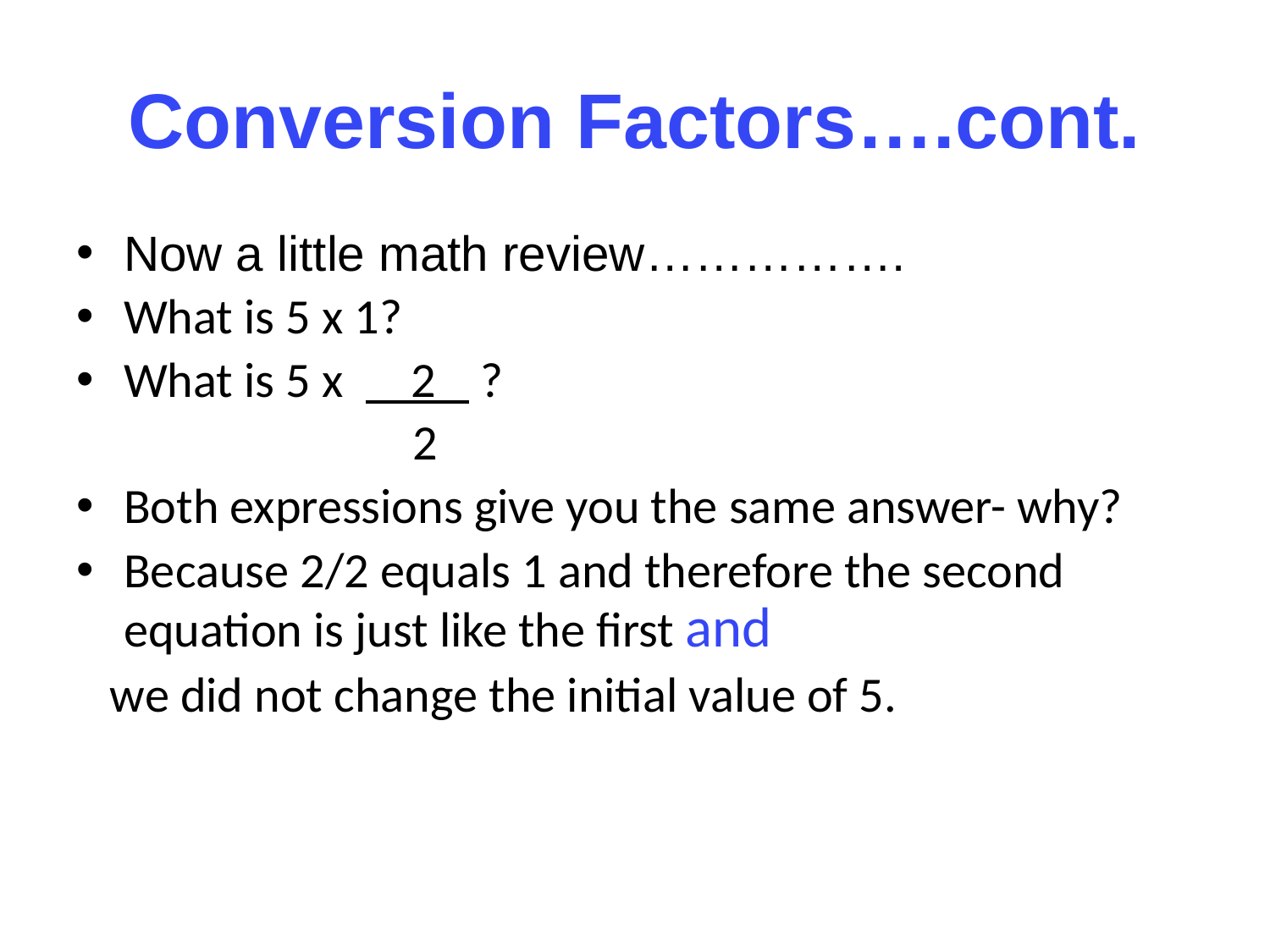

# Conversion Factors….cont.
Now a little math review…………….
What is 5 x 1?
What is 5 x      2    ?
                              2
Both expressions give you the same answer- why?
Because 2/2 equals 1 and therefore the second equation is just like the first and
   we did not change the initial value of 5.